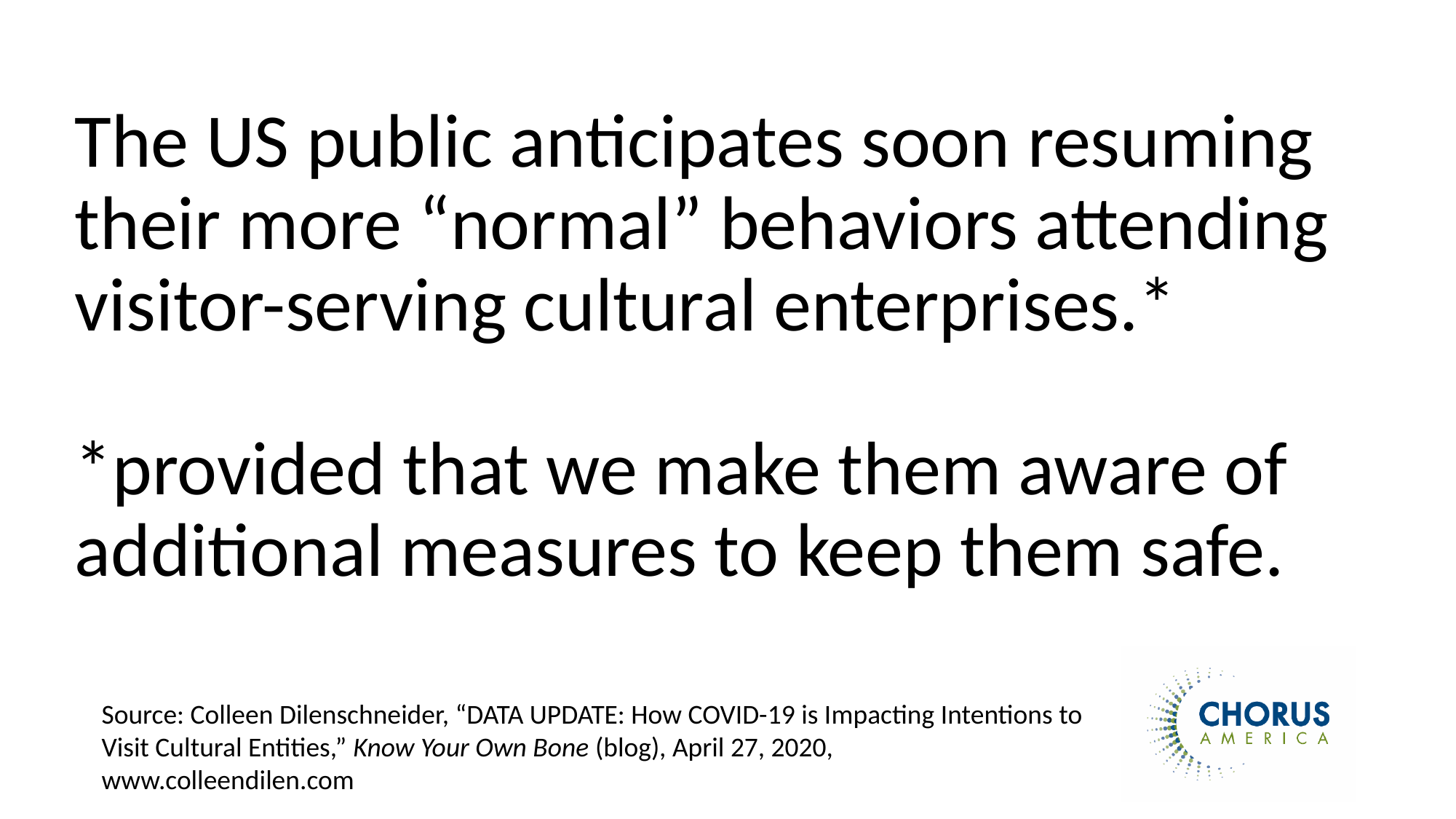

# The US public anticipates soon resuming their more “normal” behaviors attending visitor-serving cultural enterprises.* *provided that we make them aware of additional measures to keep them safe.
Source: Colleen Dilenschneider, “DATA UPDATE: How COVID-19 is Impacting Intentions to Visit Cultural Entities,” Know Your Own Bone (blog), April 27, 2020, www.colleendilen.com